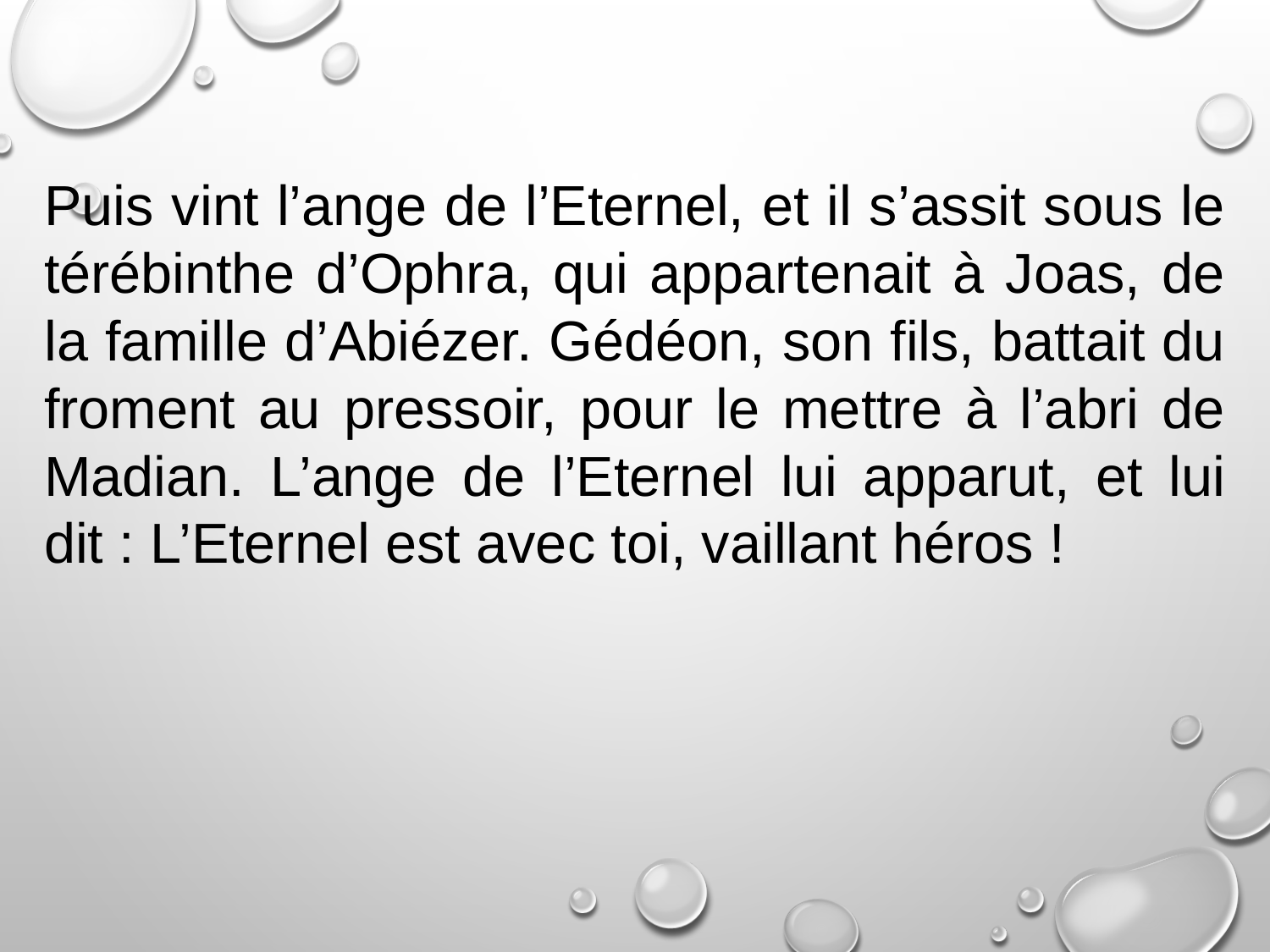

Puis vint l’ange de l’Eternel, et il s’assit sous le térébinthe d’Ophra, qui appartenait à Joas, de la famille d’Abiézer. Gédéon, son fils, battait du froment au pressoir, pour le mettre à l’abri de Madian. L’ange de l’Eternel lui apparut, et lui dit : L’Eternel est avec toi, vaillant héros !